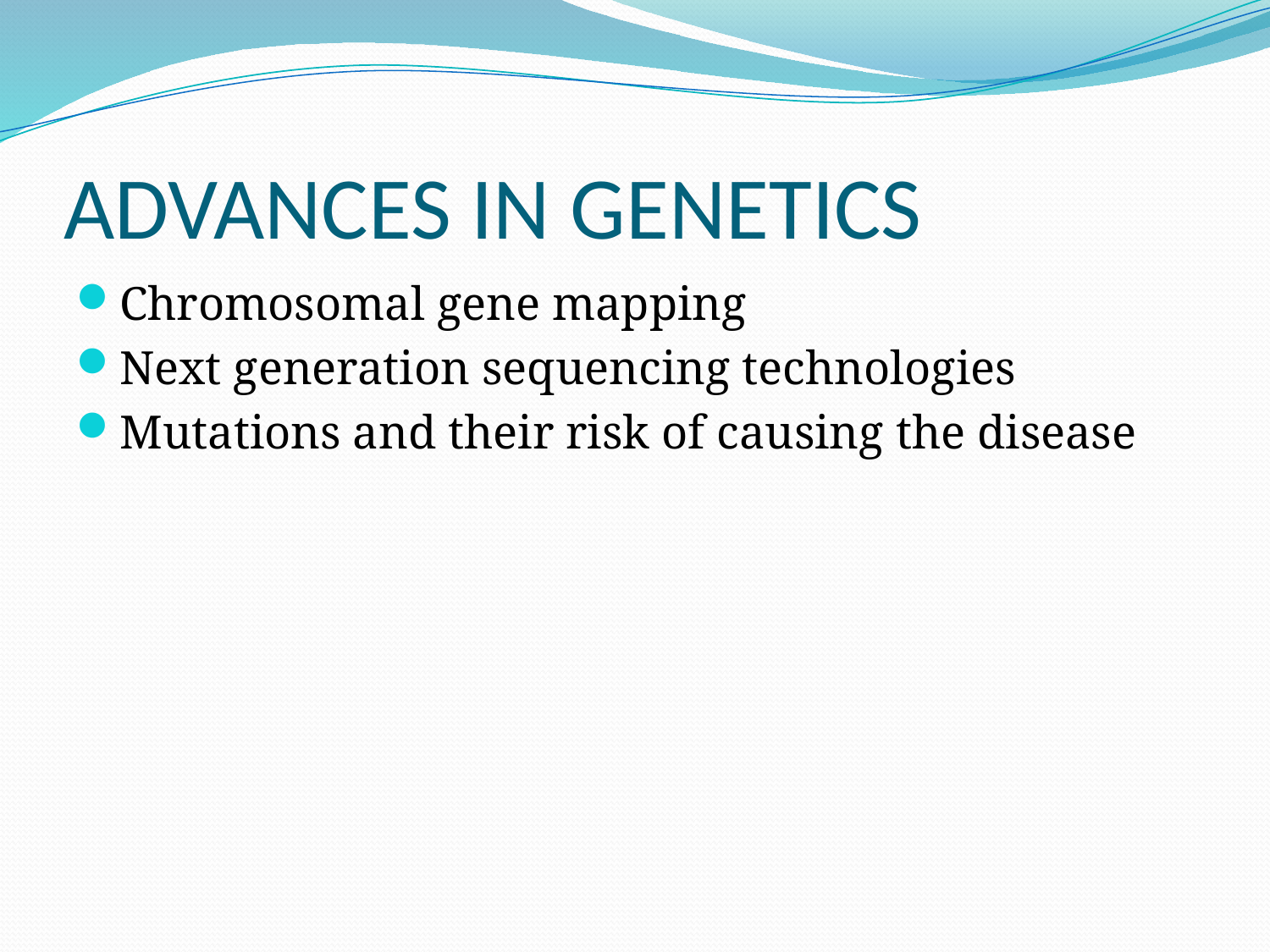

# ADVANCES IN GENETICS
Chromosomal gene mapping
Next generation sequencing technologies
Mutations and their risk of causing the disease